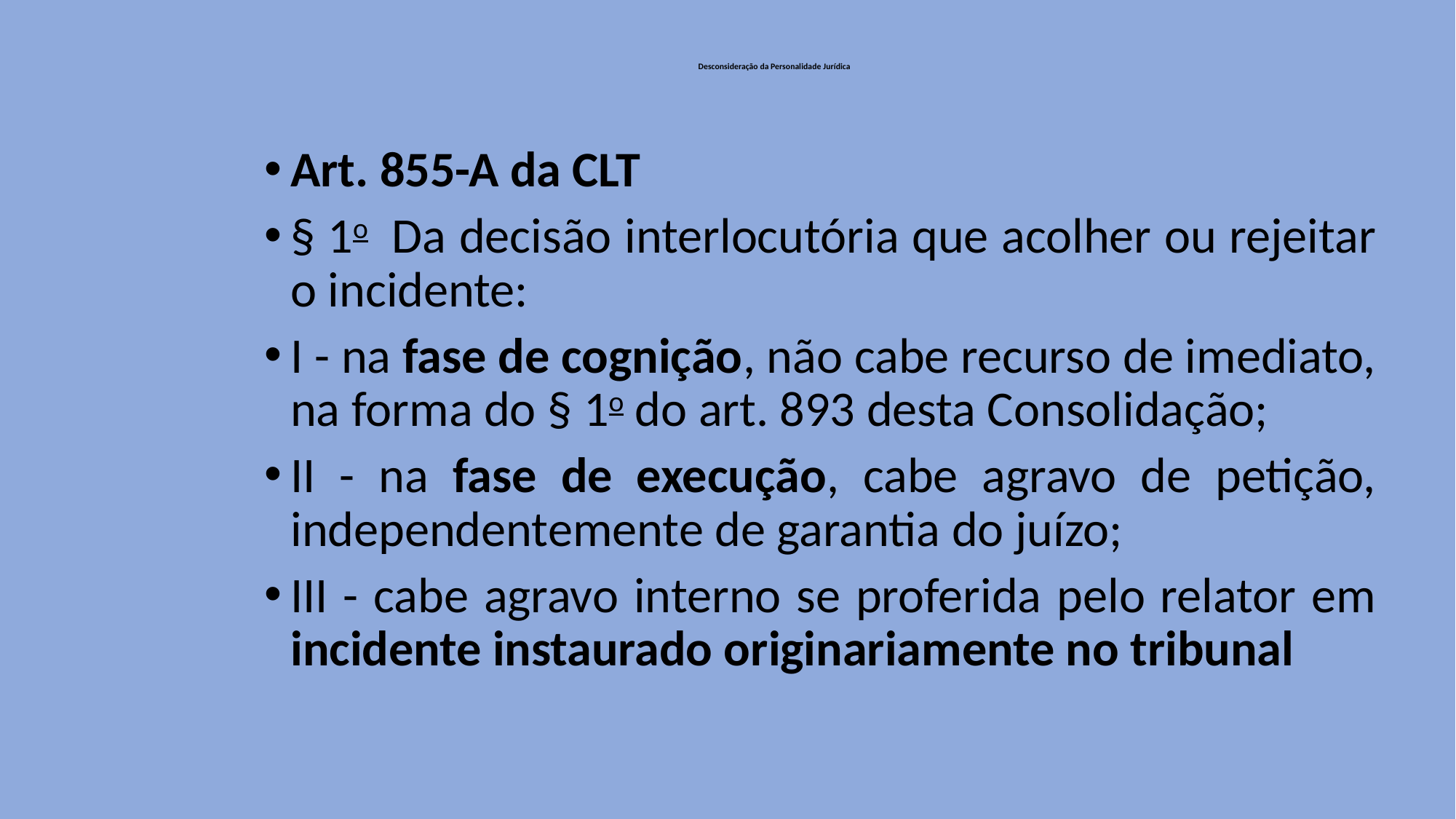

# Desconsideração da Personalidade Jurídica
Art. 855-A da CLT
§ 1o  Da decisão interlocutória que acolher ou rejeitar o incidente:
I - na fase de cognição, não cabe recurso de imediato, na forma do § 1o do art. 893 desta Consolidação;
II - na fase de execução, cabe agravo de petição, independentemente de garantia do juízo;
III - cabe agravo interno se proferida pelo relator em incidente instaurado originariamente no tribunal